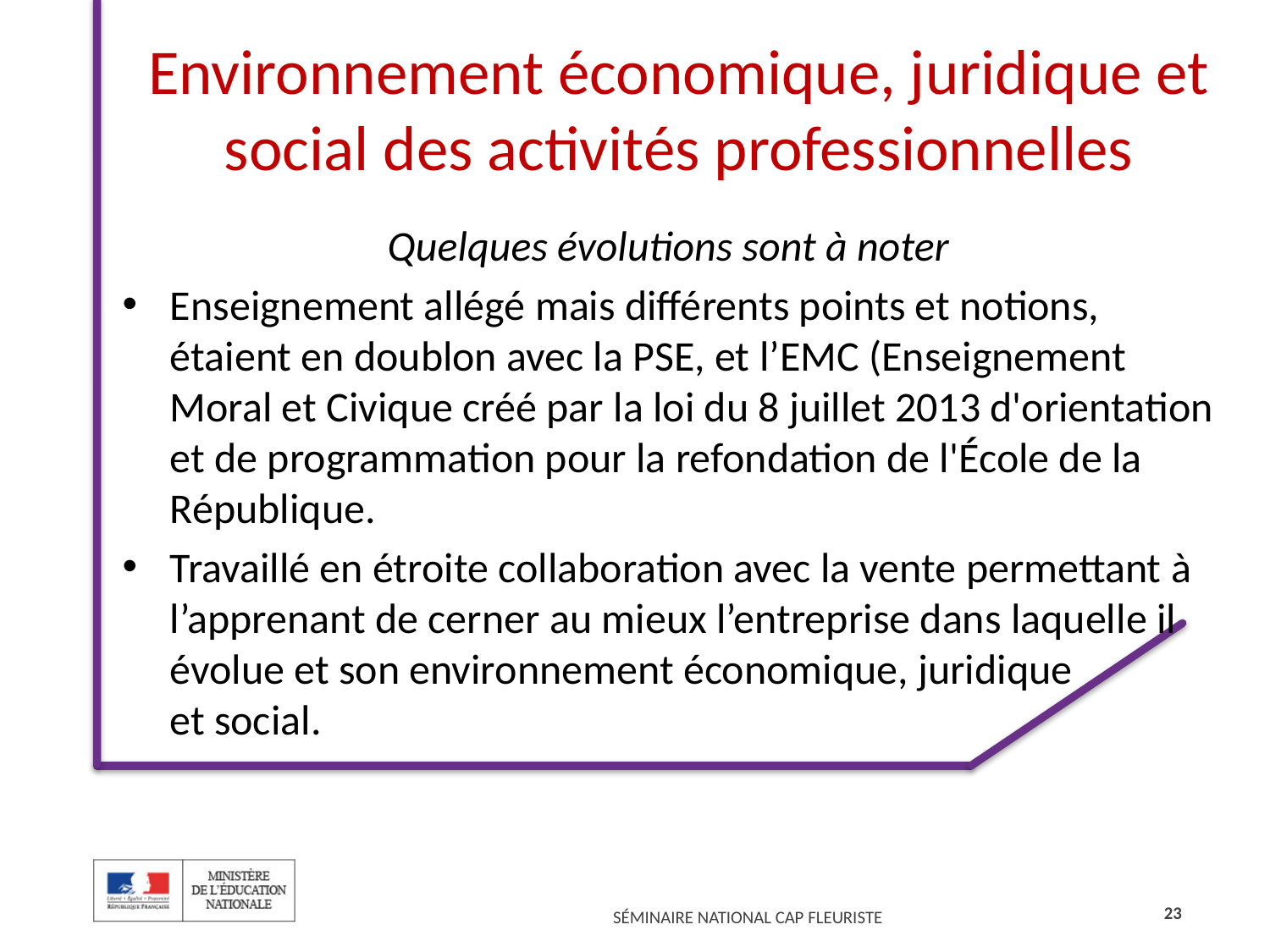

# Environnement économique, juridique et social des activités professionnelles
Quelques évolutions sont à noter
Enseignement allégé mais différents points et notions, étaient en doublon avec la PSE, et l’EMC (Enseignement Moral et Civique créé par la loi du 8 juillet 2013 d'orientation et de programmation pour la refondation de l'École de la République.
Travaillé en étroite collaboration avec la vente permettant à l’apprenant de cerner au mieux l’entreprise dans laquelle il évolue et son environnement économique, juridique
et social.

23